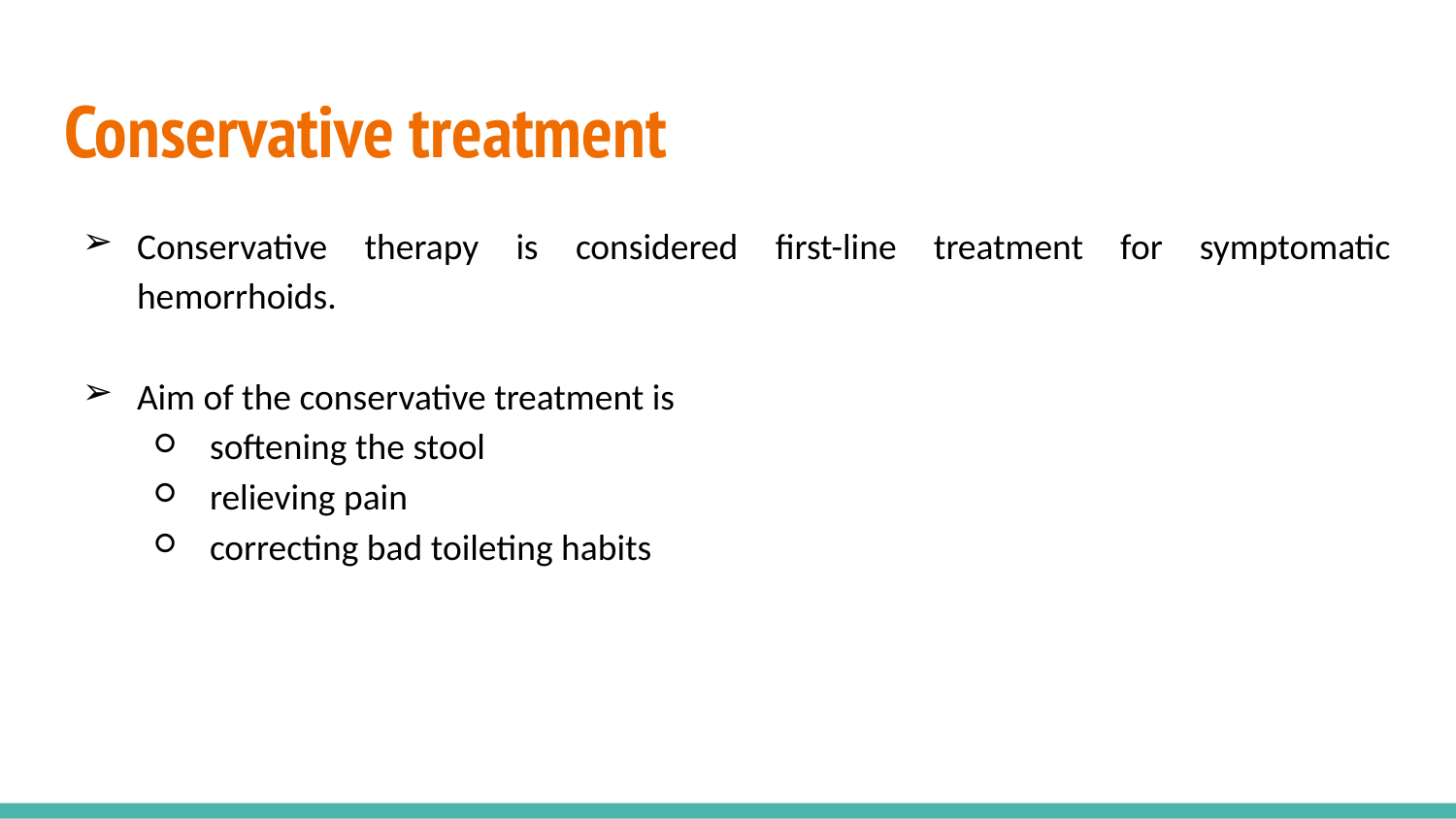

# Conservative treatment
Conservative therapy is considered first-line treatment for symptomatic hemorrhoids.

Aim of the conservative treatment is
softening the stool
relieving pain
correcting bad toileting habits